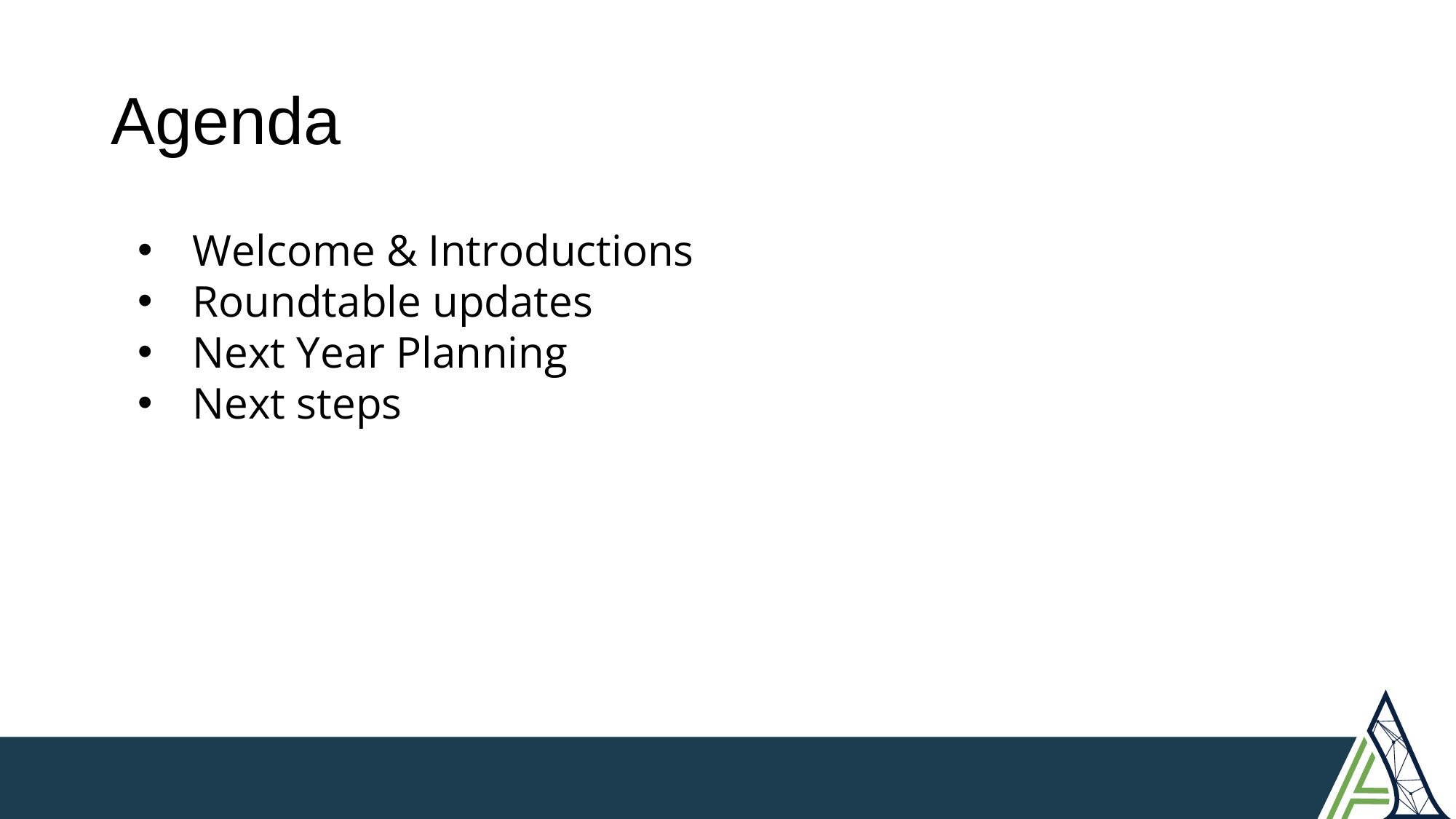

# Agenda
Welcome & Introductions
Roundtable updates
Next Year Planning
Next steps